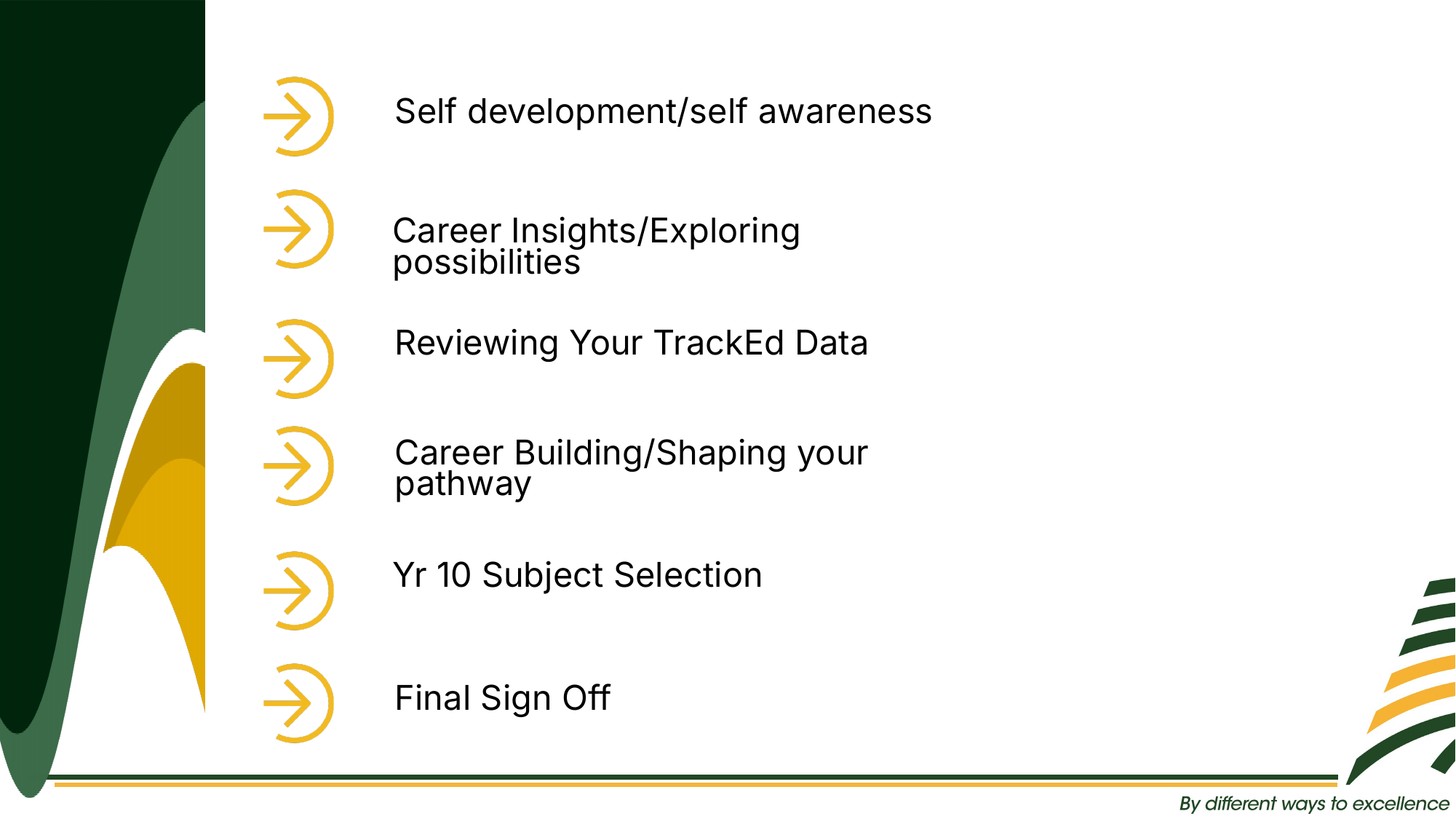

Self development/self awareness

Career Insights/Exploring possibilities

Reviewing Your TrackEd Data

Career Building/Shaping your pathway

Yr 10 Subject Selection

Final Sign Off